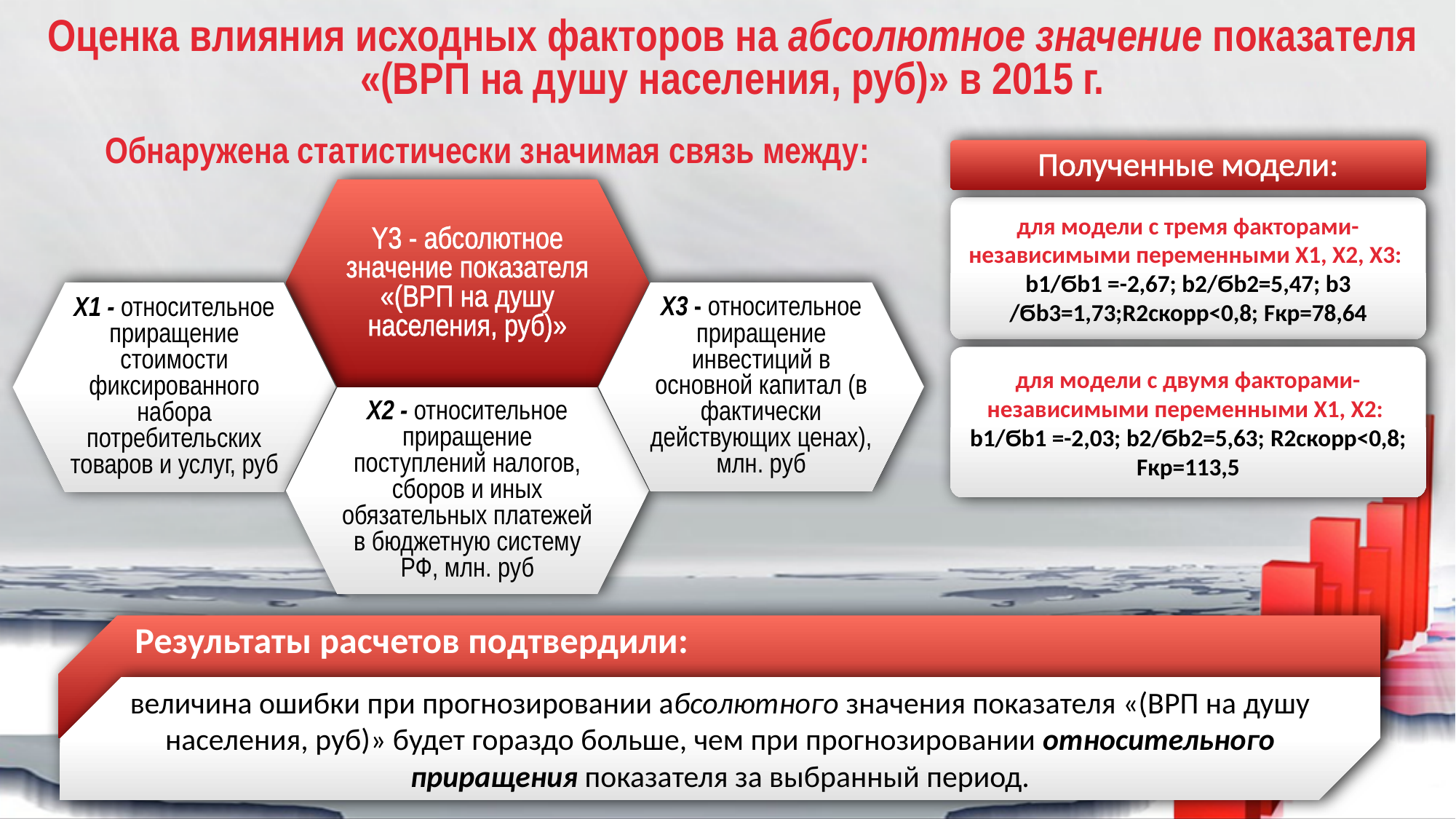

# Оценка влияния исходных факторов на абсолютное значение показателя «(ВРП на душу населения, руб)» в 2015 г.
Обнаружена статистически значимая связь между:
Полученные модели:
для модели с тремя факторами-независимыми переменными X1, X2, X3:
b1/Ϭb1 =-2,67; b2/Ϭb2=5,47; b3 /Ϭb3=1,73;R2скорр<0,8; Fкр=78,64
для модели с двумя факторами-независимыми переменными X1, X2:
b1/Ϭb1 =-2,03; b2/Ϭb2=5,63; R2скорр<0,8; Fкр=113,5
Y3 - абсолютное значение показателя «(ВРП на душу населения, руб)»
X1 - относительное приращение стоимости фиксированного набора потребительских товаров и услуг, руб
X3 - относительное приращение инвестиций в основной капитал (в фактически действующих ценах), млн. руб
X2 - относительное приращение поступлений налогов, сборов и иных обязательных платежей в бюджетную систему РФ, млн. руб
Результаты расчетов подтвердили:
величина ошибки при прогнозировании абсолютного значения показателя «(ВРП на душу населения, руб)» будет гораздо больше, чем при прогнозировании относительного приращения показателя за выбранный период.